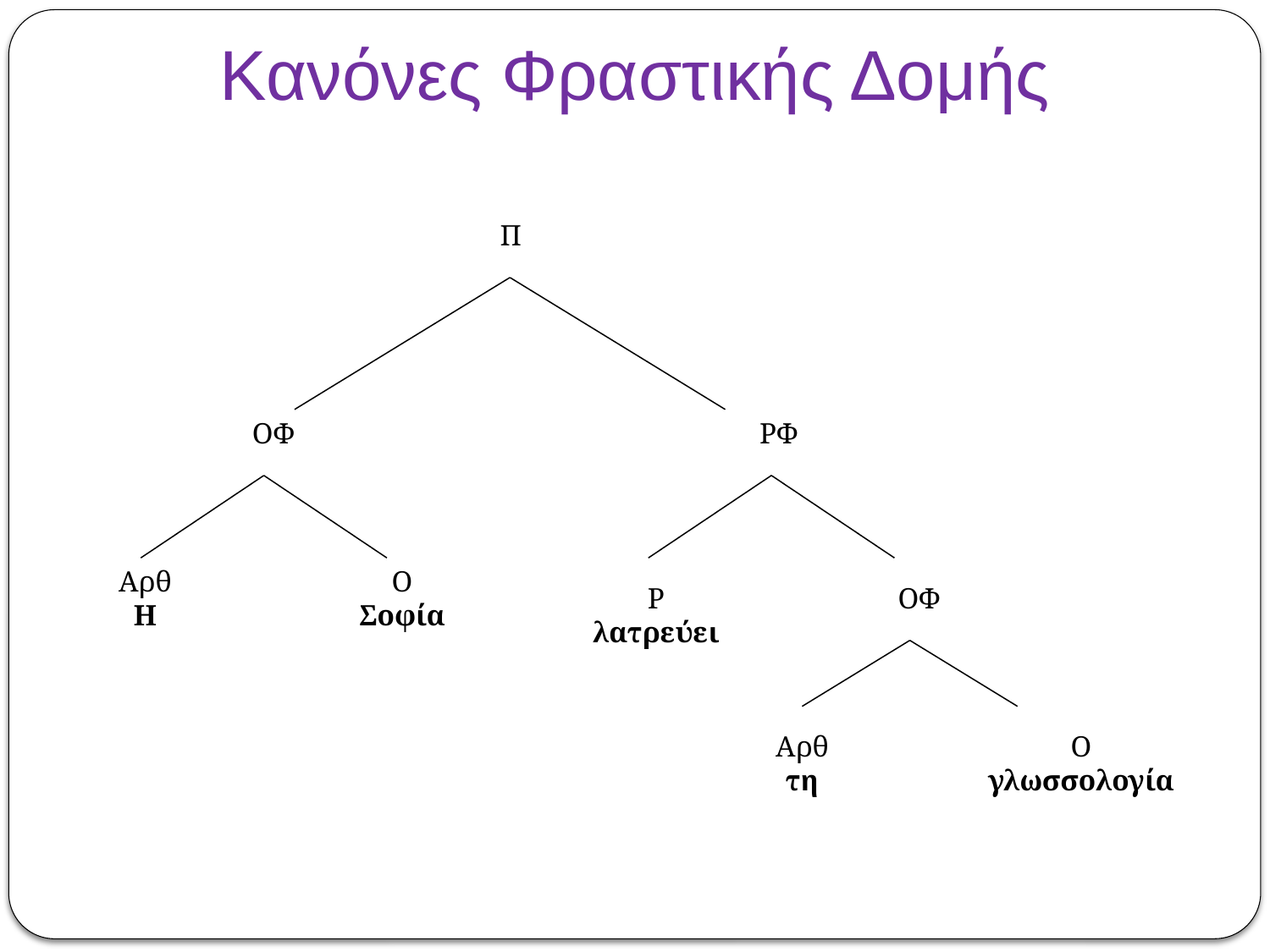

# Κανόνες Φραστικής Δομής
Π
ΟΦ
ΡΦ
Αρθ
Η
Ο
Σοφία
Ρ
λατρεύει
ΟΦ
Αρθ
τη
Ο
γλωσσολογία